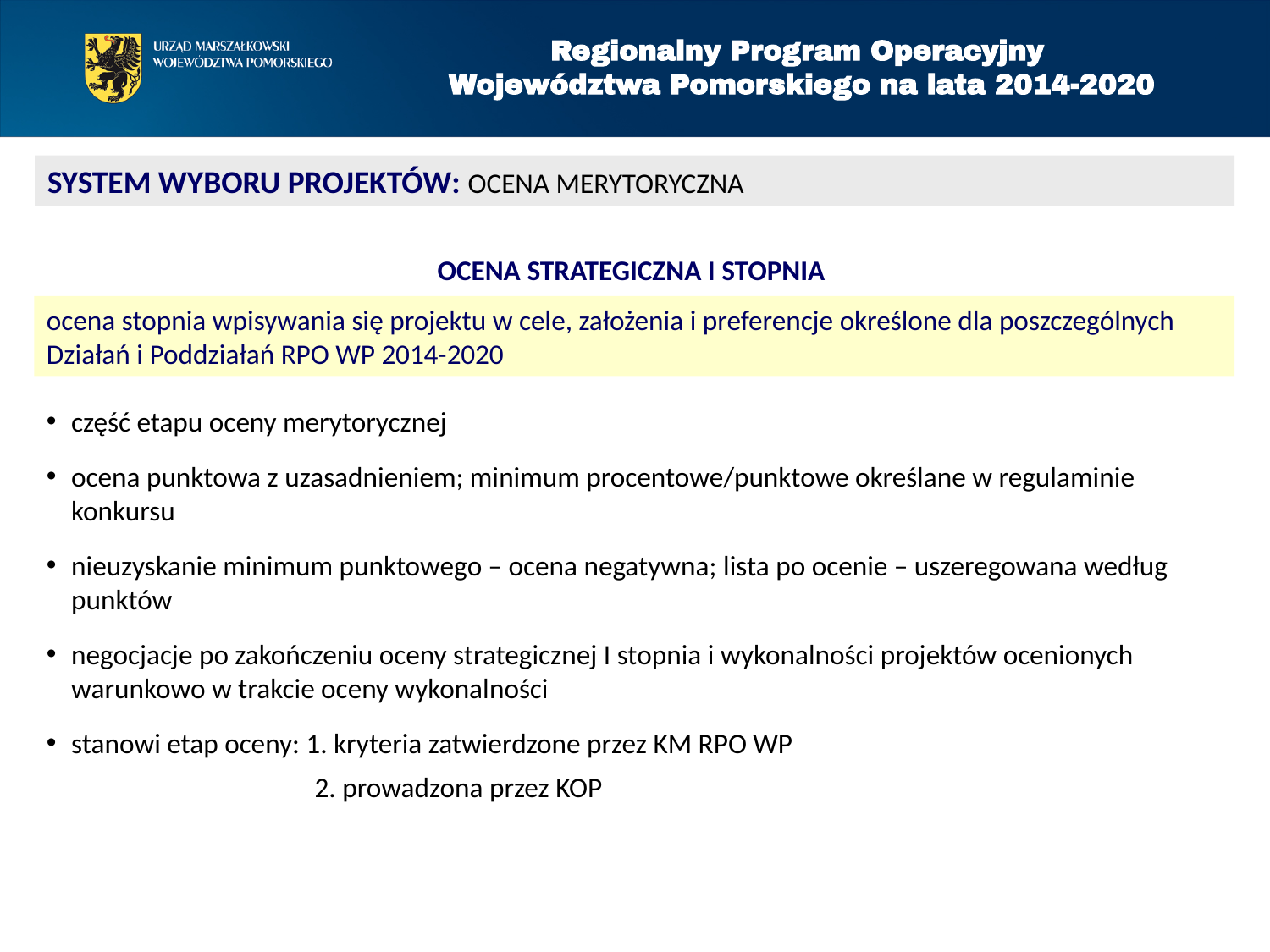

Regionalny Program Operacyjny
Województwa Pomorskiego na lata 2014-2020
SYSTEM WYBORU PROJEKTÓW: OCENA MERYTORYCZNA
OCENA STRATEGICZNA I STOPNIA
ocena stopnia wpisywania się projektu w cele, założenia i preferencje określone dla poszczególnych Działań i Poddziałań RPO WP 2014-2020
część etapu oceny merytorycznej
ocena punktowa z uzasadnieniem; minimum procentowe/punktowe określane w regulaminie konkursu
nieuzyskanie minimum punktowego – ocena negatywna; lista po ocenie – uszeregowana według punktów
negocjacje po zakończeniu oceny strategicznej I stopnia i wykonalności projektów ocenionych warunkowo w trakcie oceny wykonalności
stanowi etap oceny: 1. kryteria zatwierdzone przez KM RPO WP
 2. prowadzona przez KOP